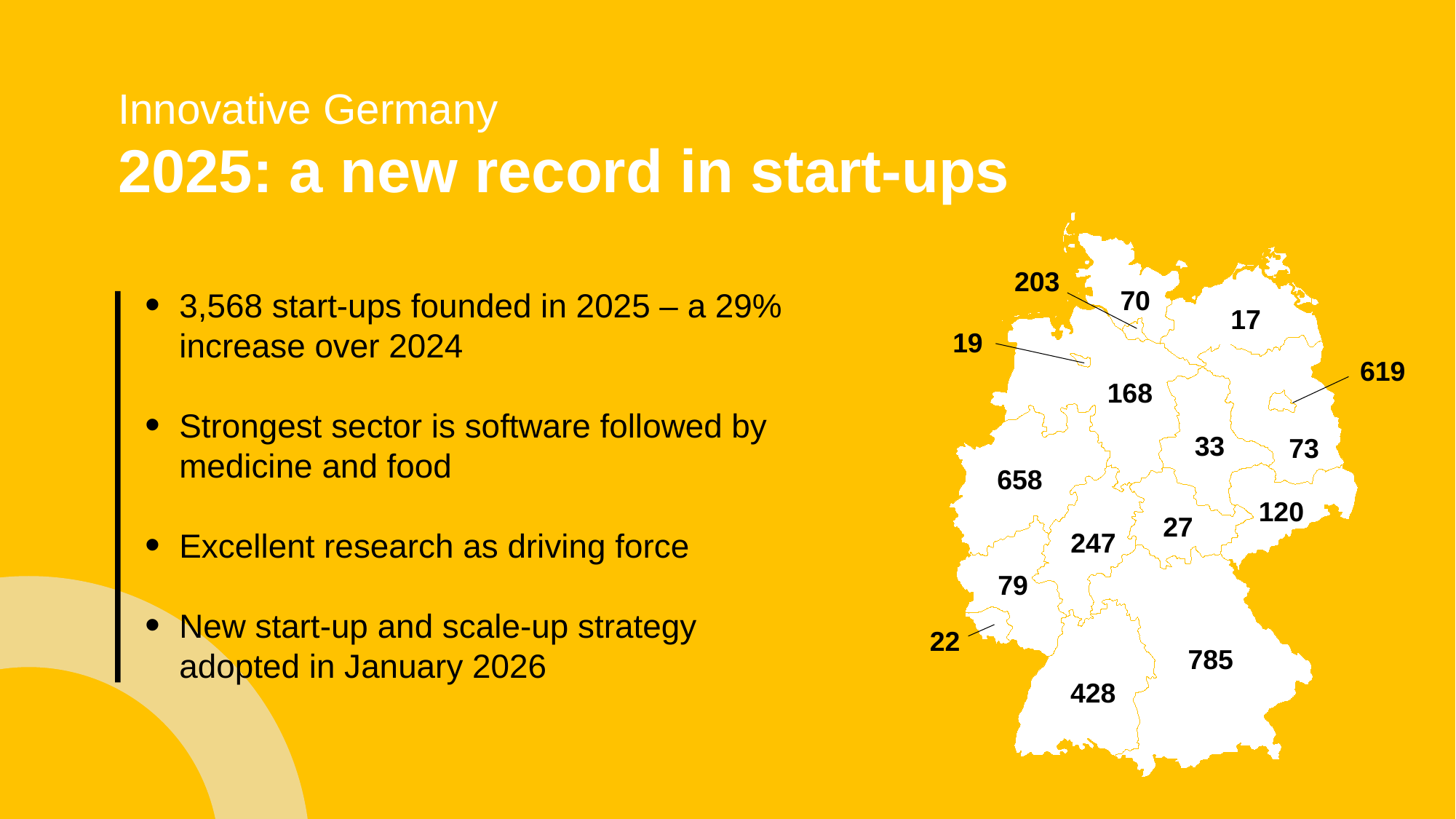

Innovative Germany
2025: a new record in start-ups

3,568 start-ups founded in 2025 – a 29% increase over 2024

Strongest sector is software followed by medicine and food

Excellent research as driving force

New start-up and scale-up strategy adopted in January 2026
203
70

17
19
619
168
33
73
658
247
120
27
79
22

785
428